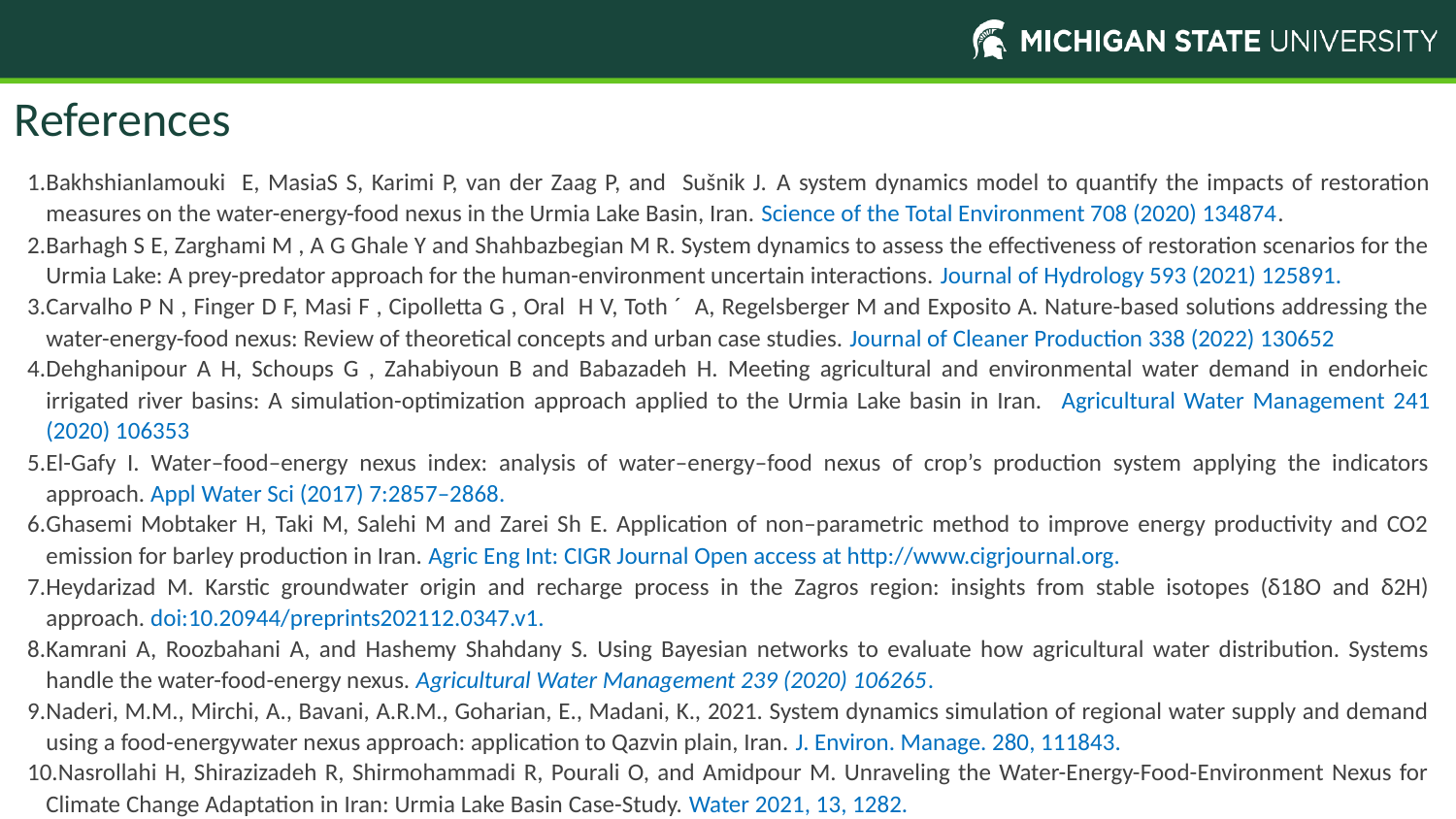

# References
Bakhshianlamouki  E, MasiaS S, Karimi P, van der Zaag P, and  Sušnik J. A system dynamics model to quantify the impacts of restoration measures on the water-energy-food nexus in the Urmia Lake Basin, Iran. Science of the Total Environment 708 (2020) 134874.
Barhagh S E, Zarghami M , A G Ghale Y and Shahbazbegian M R. System dynamics to assess the effectiveness of restoration scenarios for the Urmia Lake: A prey-predator approach for the human-environment uncertain interactions. Journal of Hydrology 593 (2021) 125891.
Carvalho P N , Finger D F, Masi F , Cipolletta G , Oral  H V, Toth ´  A, Regelsberger M and Exposito A. Nature-based solutions addressing the water-energy-food nexus: Review of theoretical concepts and urban case studies. Journal of Cleaner Production 338 (2022) 130652
Dehghanipour A H, Schoups G , Zahabiyoun B and Babazadeh H. Meeting agricultural and environmental water demand in endorheic irrigated river basins: A simulation-optimization approach applied to the Urmia Lake basin in Iran.  Agricultural Water Management 241 (2020) 106353
El-Gafy I. Water–food–energy nexus index: analysis of water–energy–food nexus of crop’s production system applying the indicators approach. Appl Water Sci (2017) 7:2857–2868.
Ghasemi Mobtaker H, Taki M, Salehi M and Zarei Sh E. Application of non–parametric method to improve energy productivity and CO2 emission for barley production in Iran. Agric Eng Int: CIGR Journal Open access at http://www.cigrjournal.org.
Heydarizad M. Karstic groundwater origin and recharge process in the Zagros region: insights from stable isotopes (δ18O and δ2H) approach. doi:10.20944/preprints202112.0347.v1.
Kamrani A, Roozbahani A, and Hashemy Shahdany S. Using Bayesian networks to evaluate how agricultural water distribution. Systems handle the water-food-energy nexus. Agricultural Water Management 239 (2020) 106265.
Naderi, M.M., Mirchi, A., Bavani, A.R.M., Goharian, E., Madani, K., 2021. System dynamics simulation of regional water supply and demand using a food-energywater nexus approach: application to Qazvin plain, Iran. J. Environ. Manage. 280, 111843.
Nasrollahi H, Shirazizadeh R, Shirmohammadi R, Pourali O, and Amidpour M. Unraveling the Water-Energy-Food-Environment Nexus for Climate Change Adaptation in Iran: Urmia Lake Basin Case-Study. Water 2021, 13, 1282.